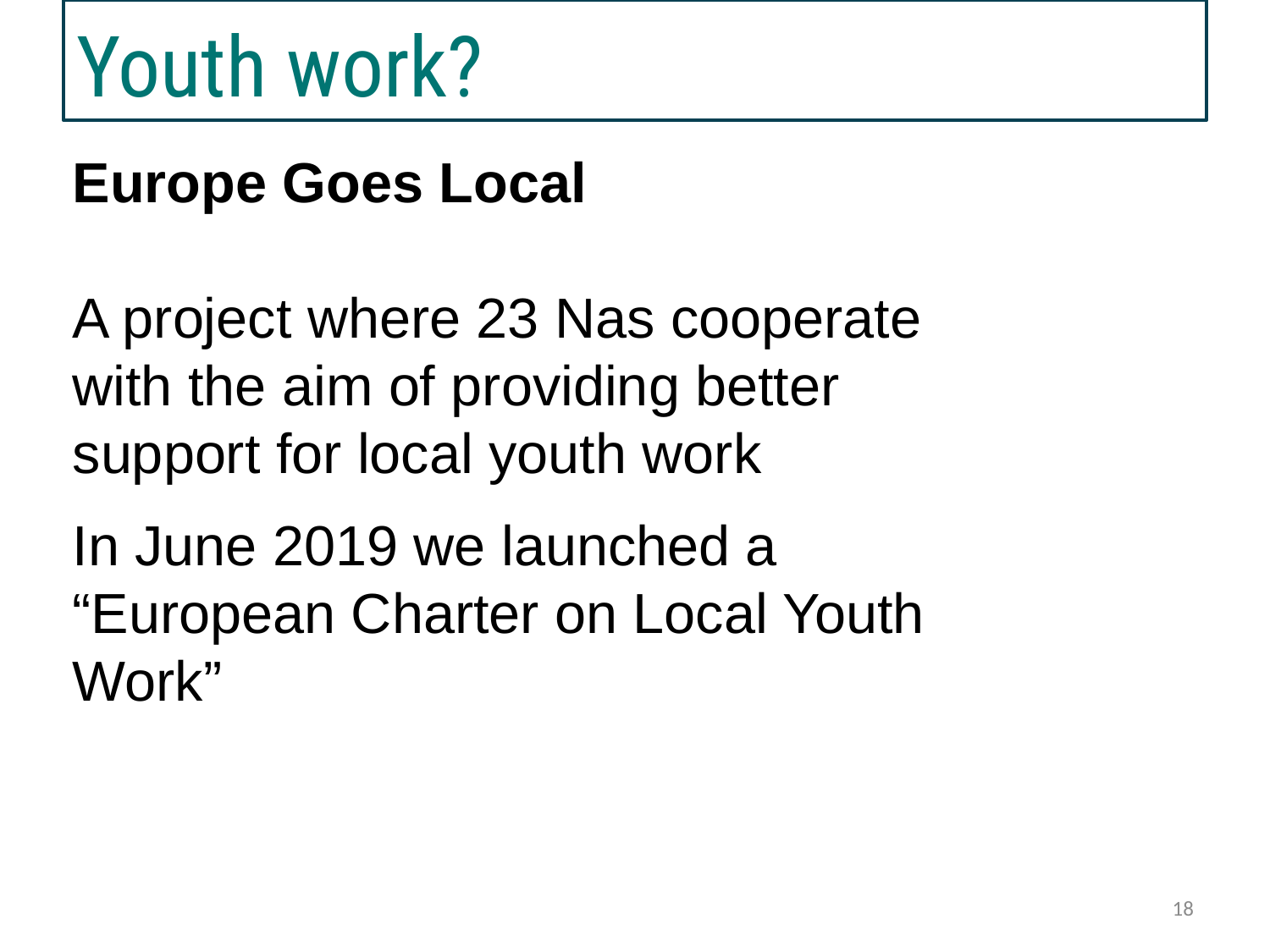

Youth work?
Europe Goes Local

A project where 23 Nas cooperate with the aim of providing better support for local youth work
In June 2019 we launched a
“European Charter on Local Youth Work”
IMPROVING YOUTH WORK

18